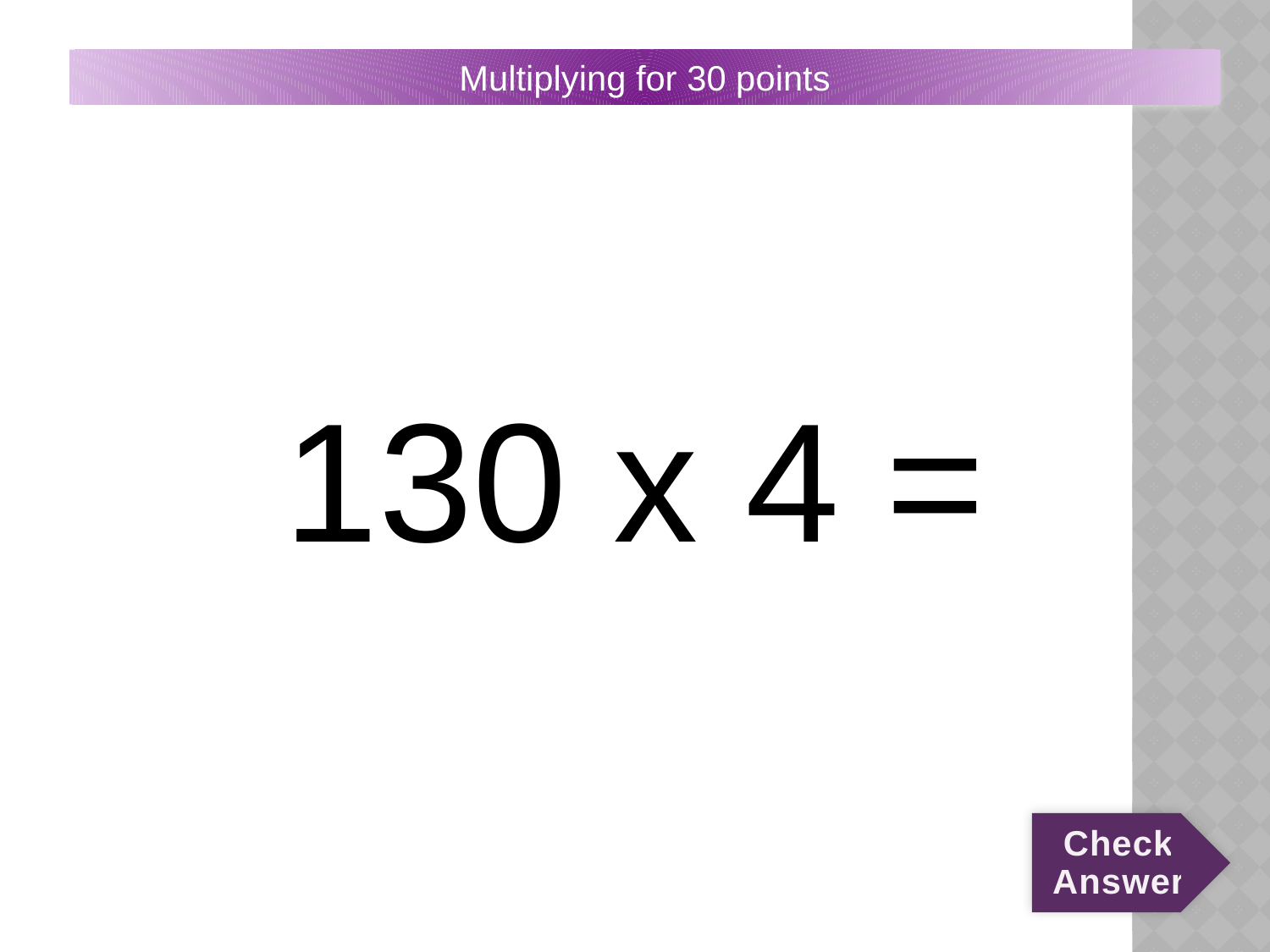

# 1:30:Q
Multiplying for 30 points

130 x 4 =

Check Answer